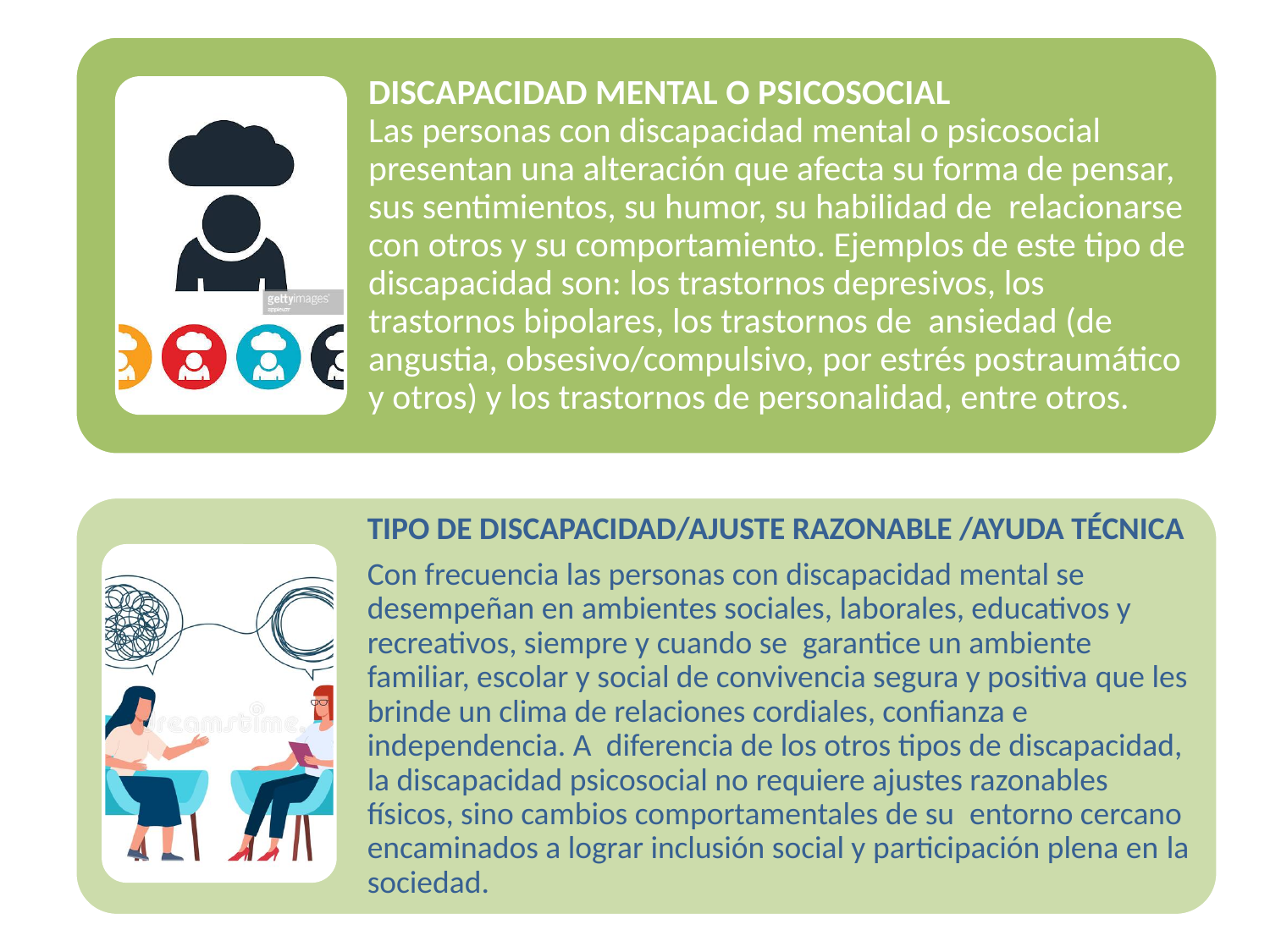

DISCAPACIDAD MENTAL O PSICOSOCIAL
Las personas con discapacidad mental o psicosocial presentan una alteración que afecta su forma de pensar, sus sentimientos, su humor, su habilidad de  relacionarse con otros y su comportamiento. Ejemplos de este tipo de discapacidad son: los trastornos depresivos, los trastornos bipolares, los trastornos de  ansiedad (de angustia, obsesivo/compulsivo, por estrés postraumático y otros) y los trastornos de personalidad, entre otros.
TIPO DE DISCAPACIDAD/AJUSTE RAZONABLE /AYUDA TÉCNICA
Con frecuencia las personas con discapacidad mental se desempeñan en ambientes sociales, laborales, educativos y recreativos, siempre y cuando se  garantice un ambiente familiar, escolar y social de convivencia segura y positiva que les brinde un clima de relaciones cordiales, confianza e independencia. A  diferencia de los otros tipos de discapacidad, la discapacidad psicosocial no requiere ajustes razonables físicos, sino cambios comportamentales de su  entorno cercano encaminados a lograr inclusión social y participación plena en la sociedad.